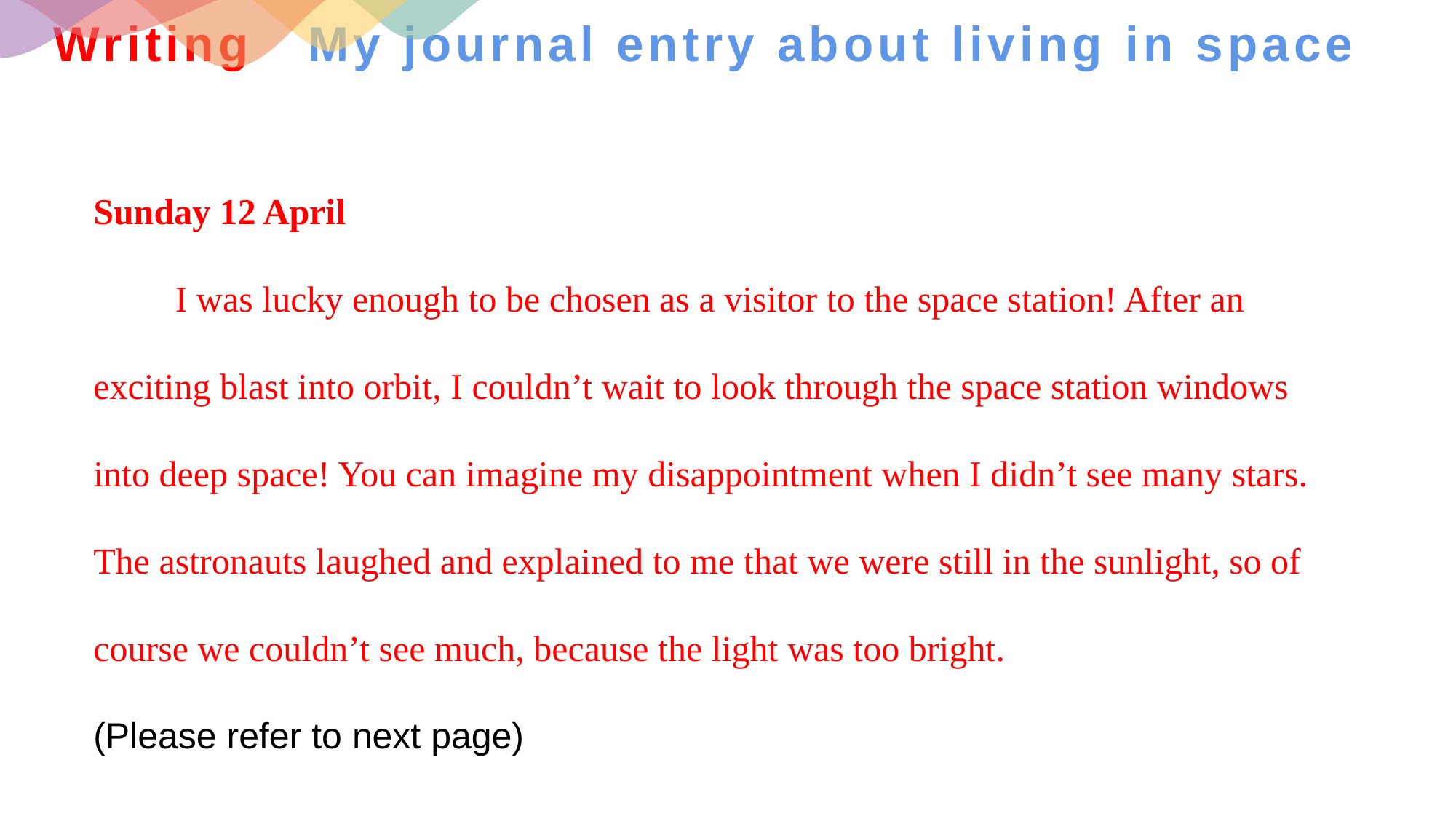

# Writing   My journal entry about living in space

Sunday 12 April
         I was lucky enough to be chosen as a visitor to the space station! After an exciting blast into orbit, I couldn’t wait to look through the space station windows into deep space! You can imagine my disappointment when I didn’t see many stars. The astronauts laughed and explained to me that we were still in the sunlight, so of course we couldn’t see much, because the light was too bright.
(Please refer to next page)